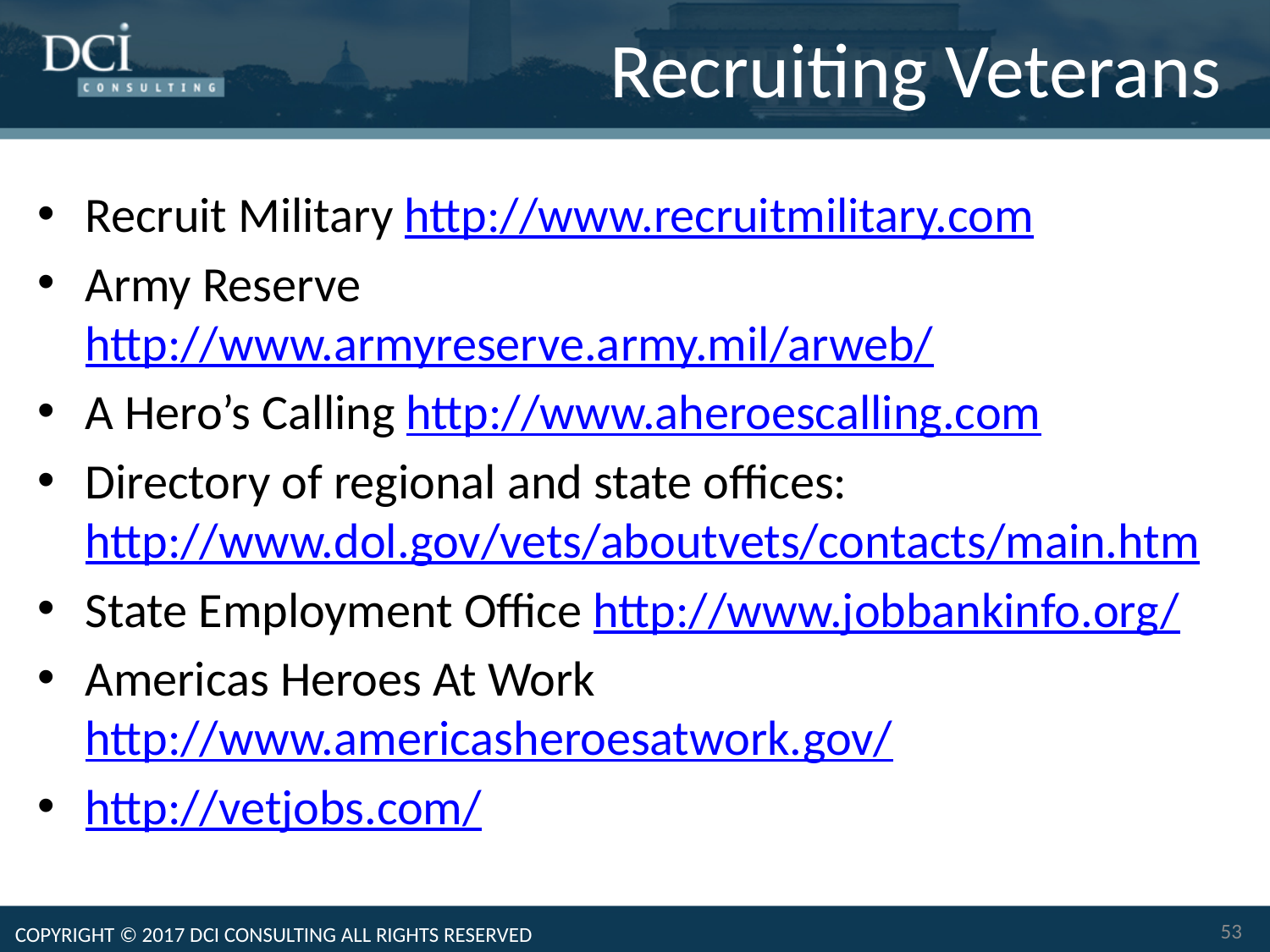

# Recruiting Veterans
Recruit Military http://www.recruitmilitary.com
Army Reserve http://www.armyreserve.army.mil/arweb/
A Hero’s Calling http://www.aheroescalling.com
Directory of regional and state offices: http://www.dol.gov/vets/aboutvets/contacts/main.htm
State Employment Office http://www.jobbankinfo.org/
Americas Heroes At Work http://www.americasheroesatwork.gov/
http://vetjobs.com/

53
COPYRIGHT © 2017 DCI CONSULTING ALL RIGHTS RESERVED